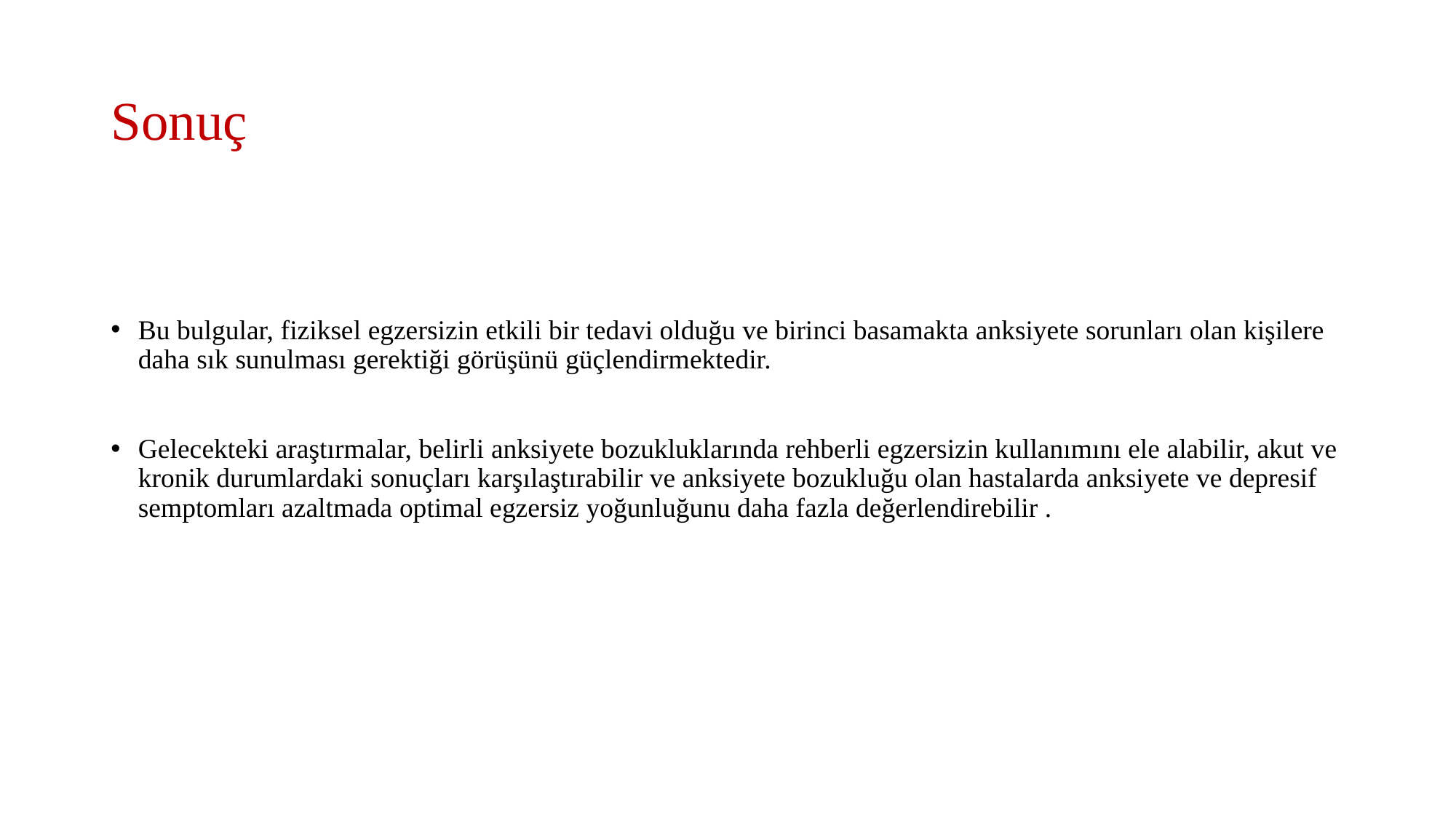

# Sonuç

Bu bulgular, fiziksel egzersizin etkili bir tedavi olduğu ve birinci basamakta anksiyete sorunları olan kişilere daha sık sunulması gerektiği görüşünü güçlendirmektedir.

Gelecekteki araştırmalar, belirli anksiyete bozukluklarında rehberli egzersizin kullanımını ele alabilir, akut ve kronik durumlardaki sonuçları karşılaştırabilir ve anksiyete bozukluğu olan hastalarda anksiyete ve depresif semptomları azaltmada optimal egzersiz yoğunluğunu daha fazla değerlendirebilir .